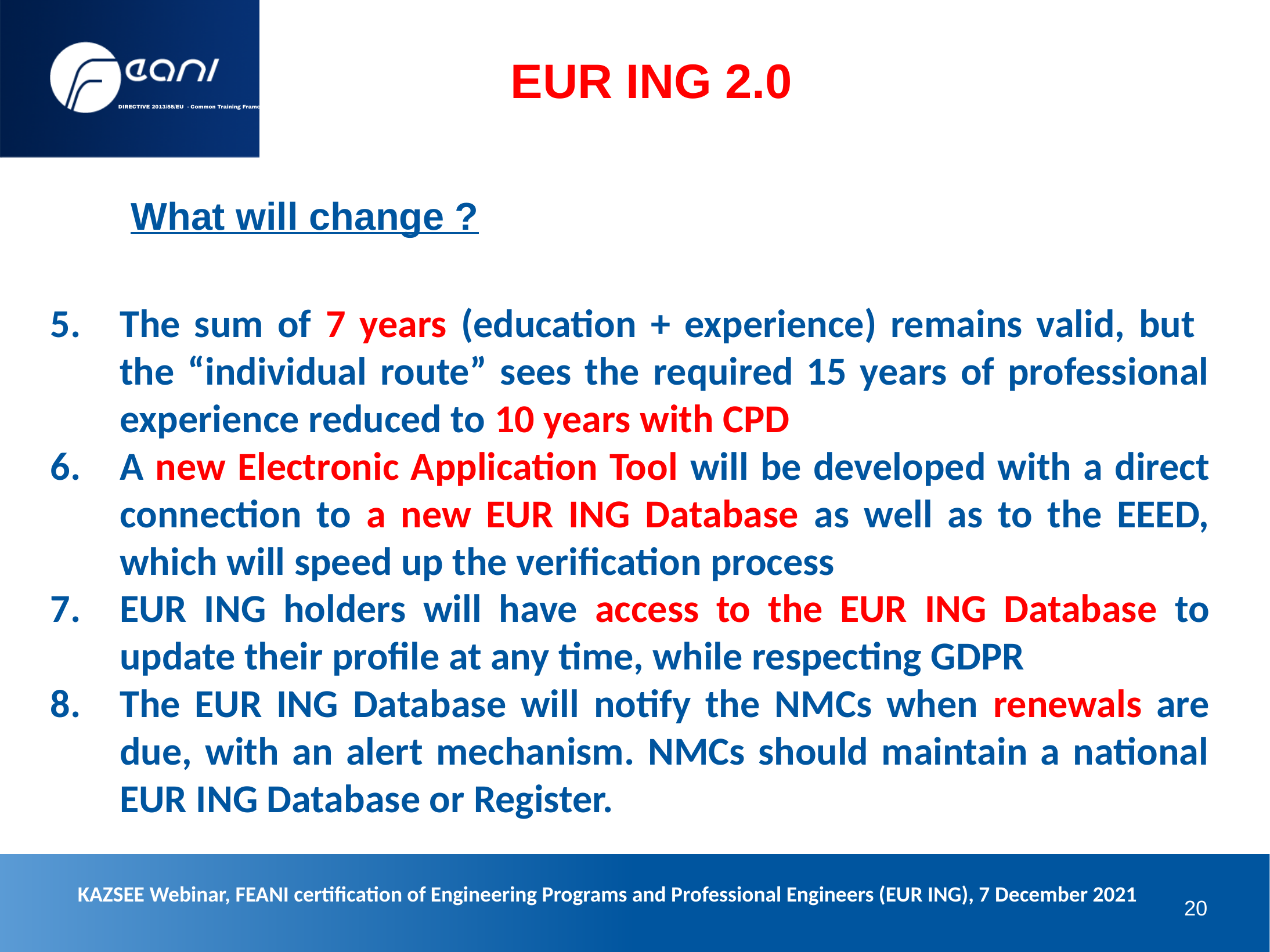

DIRECTIVE 2013/55/EU  - Common Training Framework (CTF)
EUR ING 2.0
What will change ?

The sum of 7 years (education + experience) remains valid, but  the “individual route” sees the required 15 years of professional experience reduced to 10 years with CPD
A new Electronic Application Tool will be developed with a direct connection to a new EUR ING Database as well as to the EEED, which will speed up the verification process
EUR ING holders will have access to the EUR ING Database to update their profile at any time, while respecting GDPR
The EUR ING Database will notify the NMCs when renewals are due, with an alert mechanism. NMCs should maintain a national EUR ING Database or Register.

KAZSEE Webinar, FEANI certification of Engineering Programs and Professional Engineers (EUR ING), 7 December 2021
20